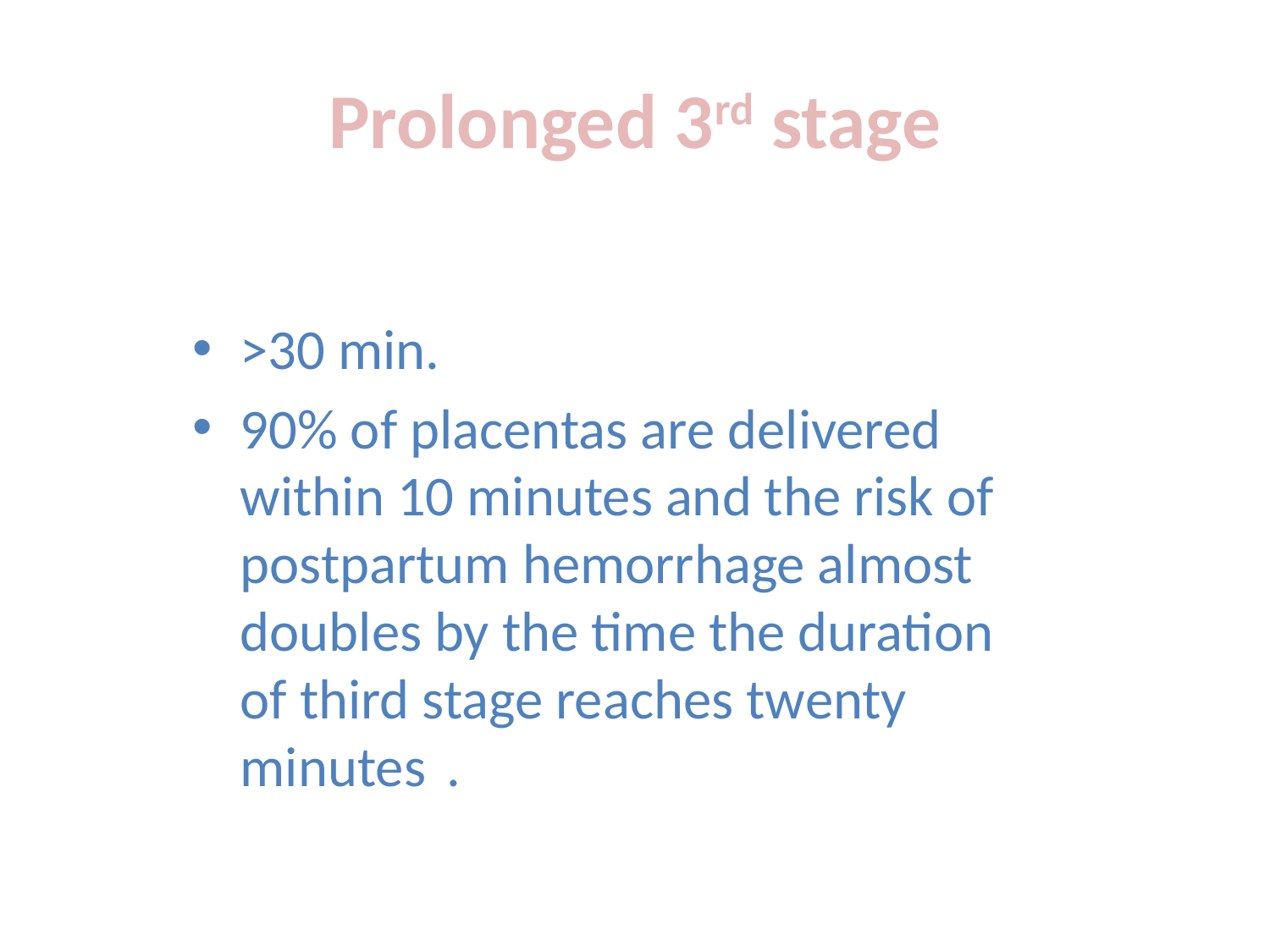

# Prolonged 3rd stage
>30 min.
90% of placentas are delivered within 10 minutes and the risk of postpartum hemorrhage almost doubles by the time the duration of third stage reaches twenty minutes  .